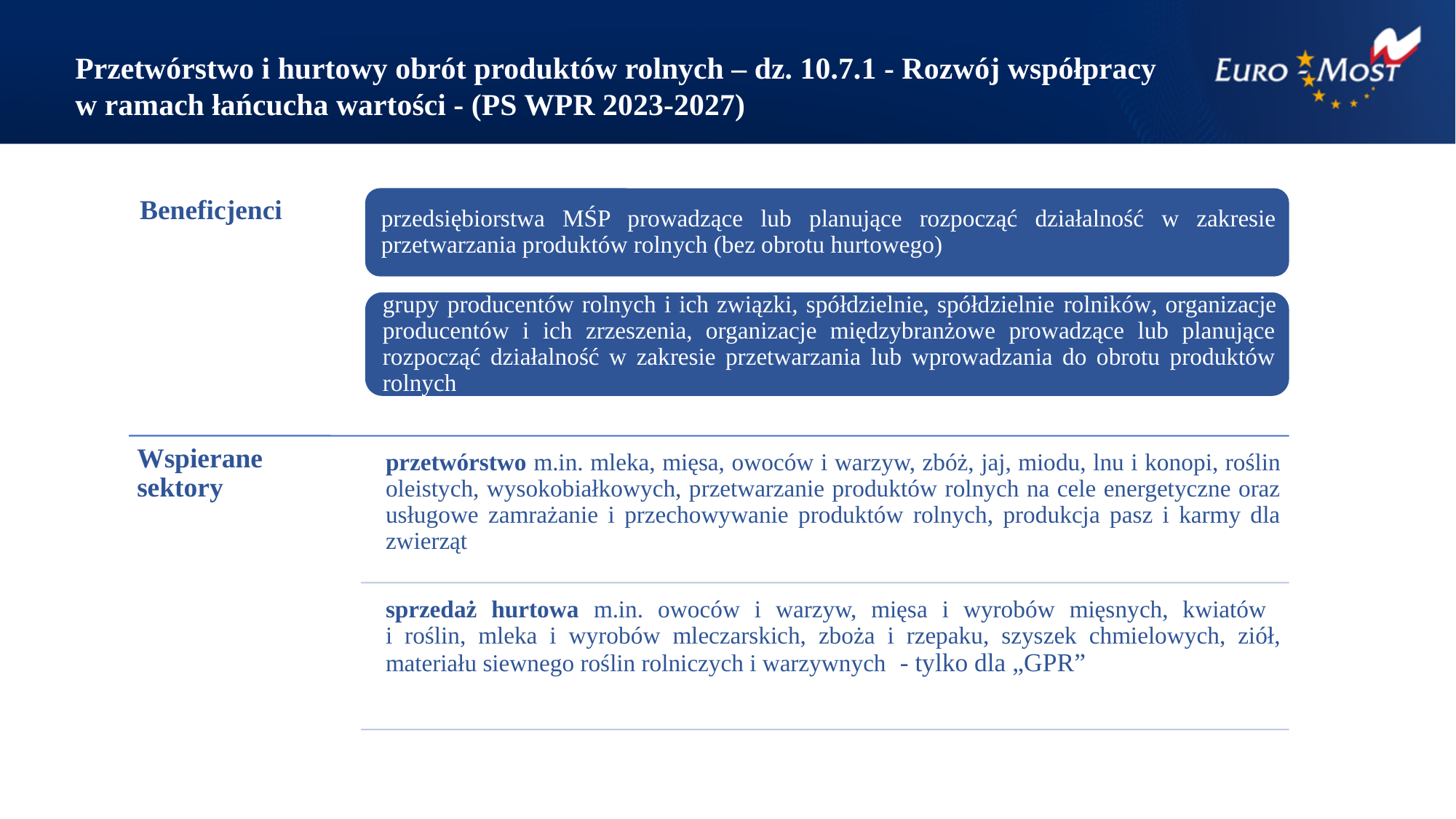

Przetwórstwo i hurtowy obrót produktów rolnych – dz. 10.7.1 - Rozwój współpracy w ramach łańcucha wartości - (PS WPR 2023-2027)
przedsiębiorstwa MŚP prowadzące lub planujące rozpocząć działalność w zakresie przetwarzania produktów rolnych (bez obrotu hurtowego)
grupy producentów rolnych i ich związki, spółdzielnie, spółdzielnie rolników, organizacje producentów i ich zrzeszenia, organizacje międzybranżowe prowadzące lub planujące rozpocząć działalność w zakresie przetwarzania lub wprowadzania do obrotu produktów rolnych
# Beneficjenci
Wspierane sektory
przetwórstwo m.in. mleka, mięsa, owoców i warzyw, zbóż, jaj, miodu, lnu i konopi, roślin oleistych, wysokobiałkowych, przetwarzanie produktów rolnych na cele energetyczne oraz usługowe zamrażanie i przechowywanie produktów rolnych, produkcja pasz i karmy dla zwierząt
sprzedaż hurtowa m.in. owoców i warzyw, mięsa i wyrobów mięsnych, kwiatów
i roślin, mleka i wyrobów mleczarskich, zboża i rzepaku, szyszek chmielowych, ziół, materiału siewnego roślin rolniczych i warzywnych  - tylko dla „GPR”